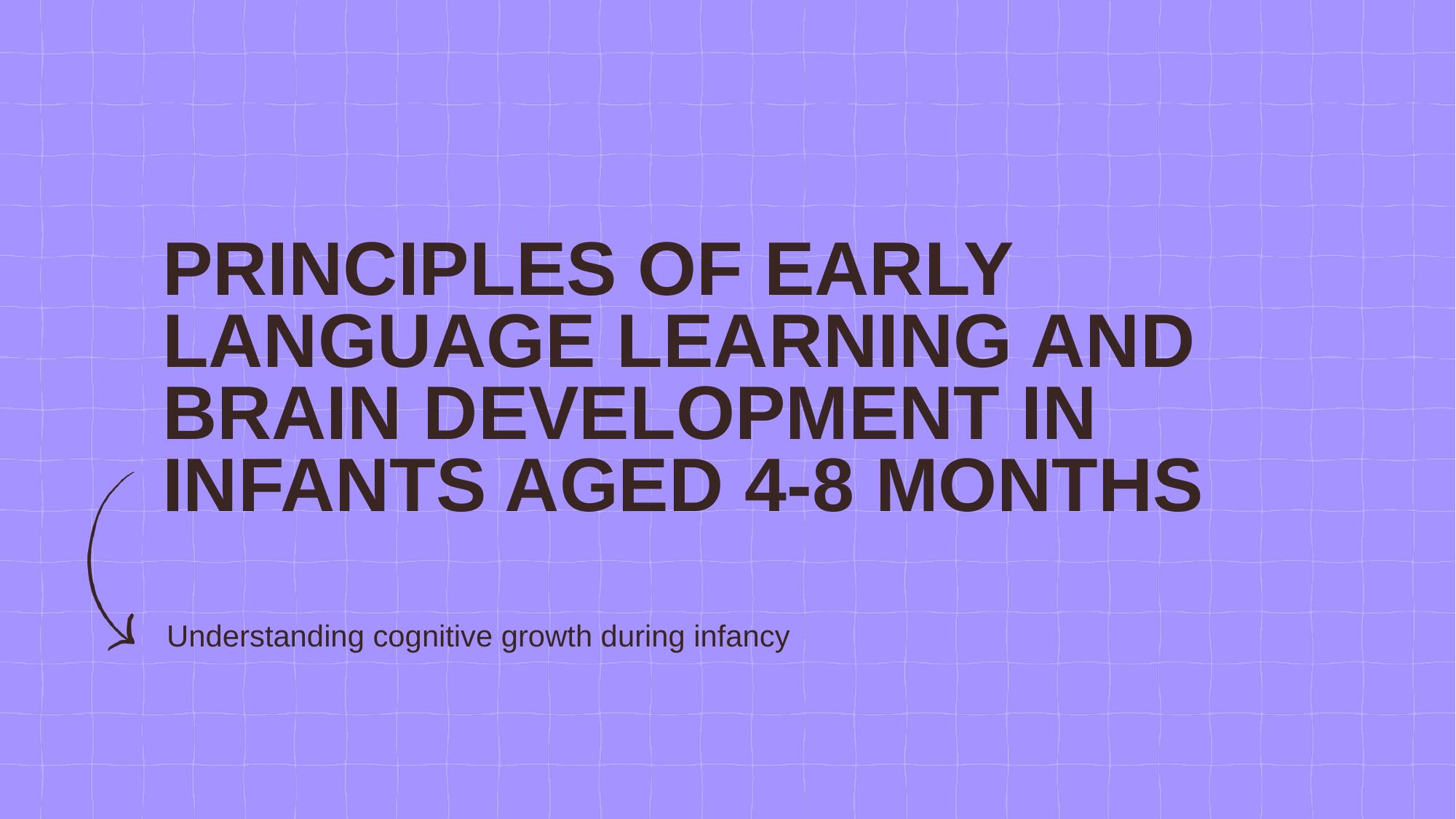

# Principles of Early Language Learning and Brain Development in Infants Aged 4-8 Months
Understanding cognitive growth during infancy